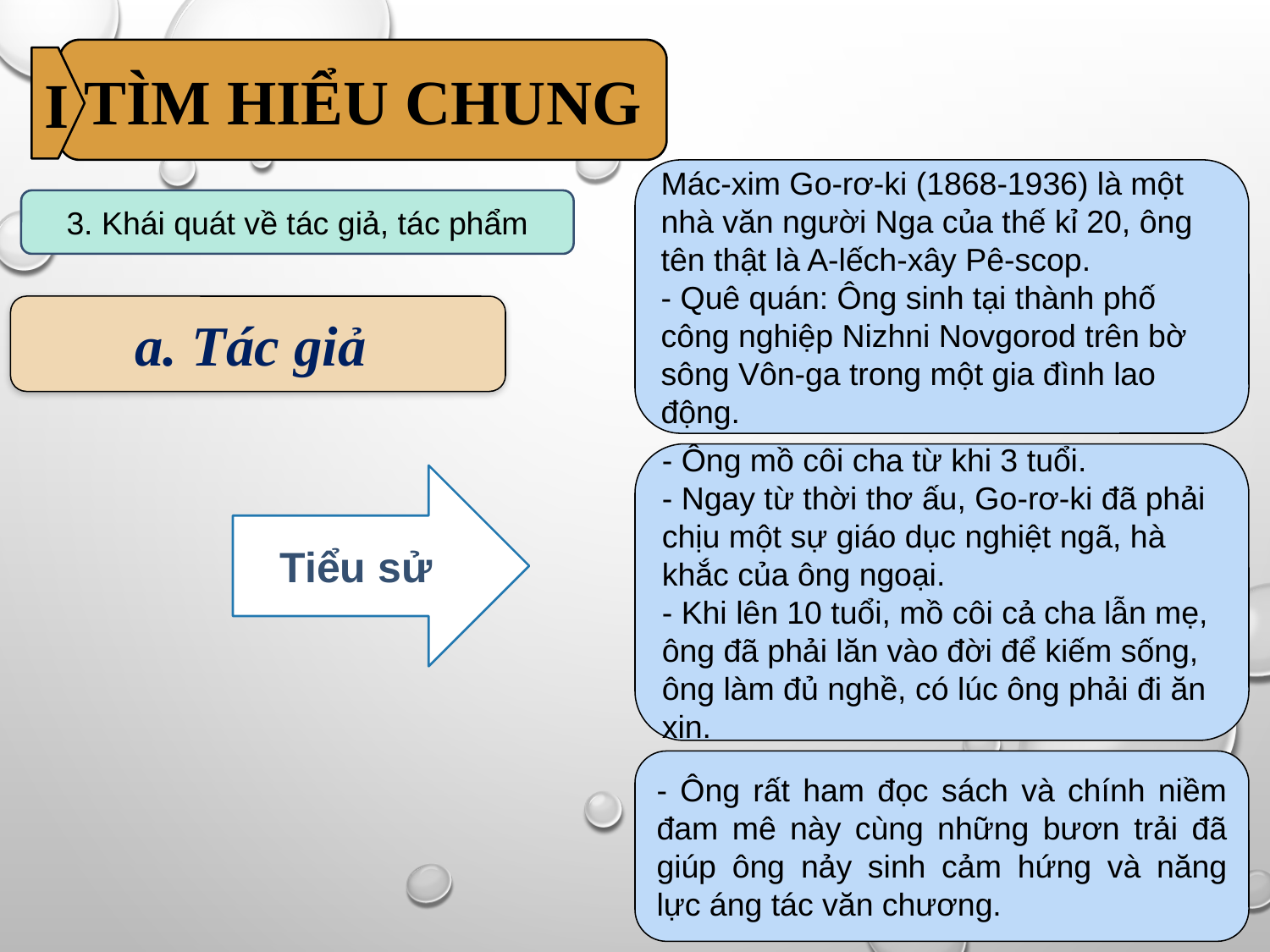

TÌM HIỂU CHUNG
I
Mác-xim Go-rơ-ki (1868-1936) là một nhà văn người Nga của thế kỉ 20, ông tên thật là A-lếch-xây Pê-scop.
- Quê quán: Ông sinh tại thành phố công nghiệp Nizhni Novgorod trên bờ sông Vôn-ga trong một gia đình lao động.
3. Khái quát về tác giả, tác phẩm
a. Tác giả
- Ông mồ côi cha từ khi 3 tuổi.
- Ngay từ thời thơ ấu, Go-rơ-ki đã phải chịu một sự giáo dục nghiệt ngã, hà khắc của ông ngoại.
- Khi lên 10 tuổi, mồ côi cả cha lẫn mẹ, ông đã phải lăn vào đời để kiếm sống, ông làm đủ nghề, có lúc ông phải đi ăn xin.
Tiểu sử
- Ông rất ham đọc sách và chính niềm đam mê này cùng những bươn trải đã giúp ông nảy sinh cảm hứng và năng lực áng tác văn chương.